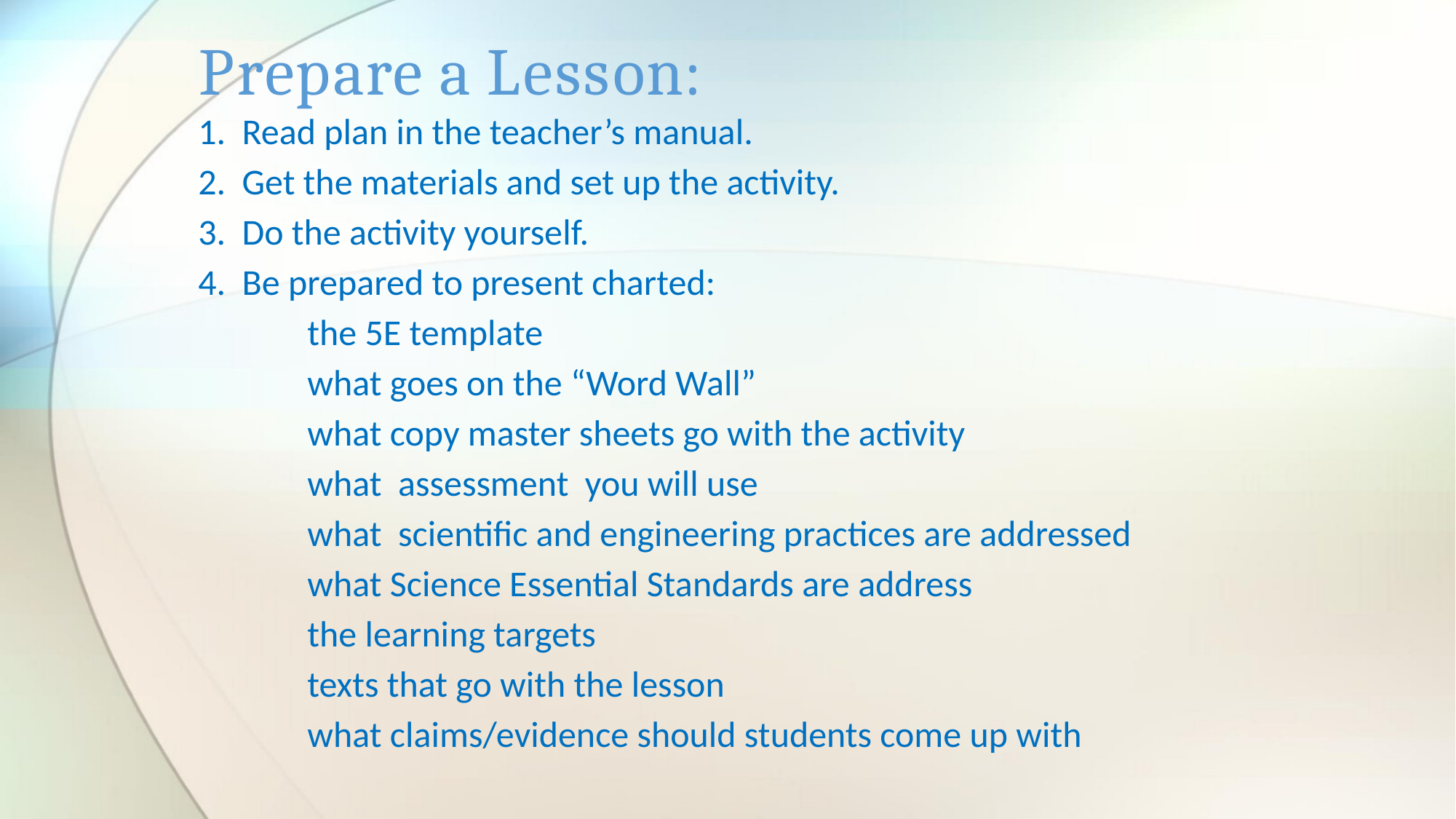

# Prepare a Lesson:
1.  Read plan in the teacher’s manual.
2.  Get the materials and set up the activity.
3.  Do the activity yourself.
4.  Be prepared to present charted:
	the 5E template
what goes on the “Word Wall”
what copy master sheets go with the activity
what  assessment  you will use
what  scientific and engineering practices are addressed
what Science Essential Standards are address
the learning targets
texts that go with the lesson
what claims/evidence should students come up with